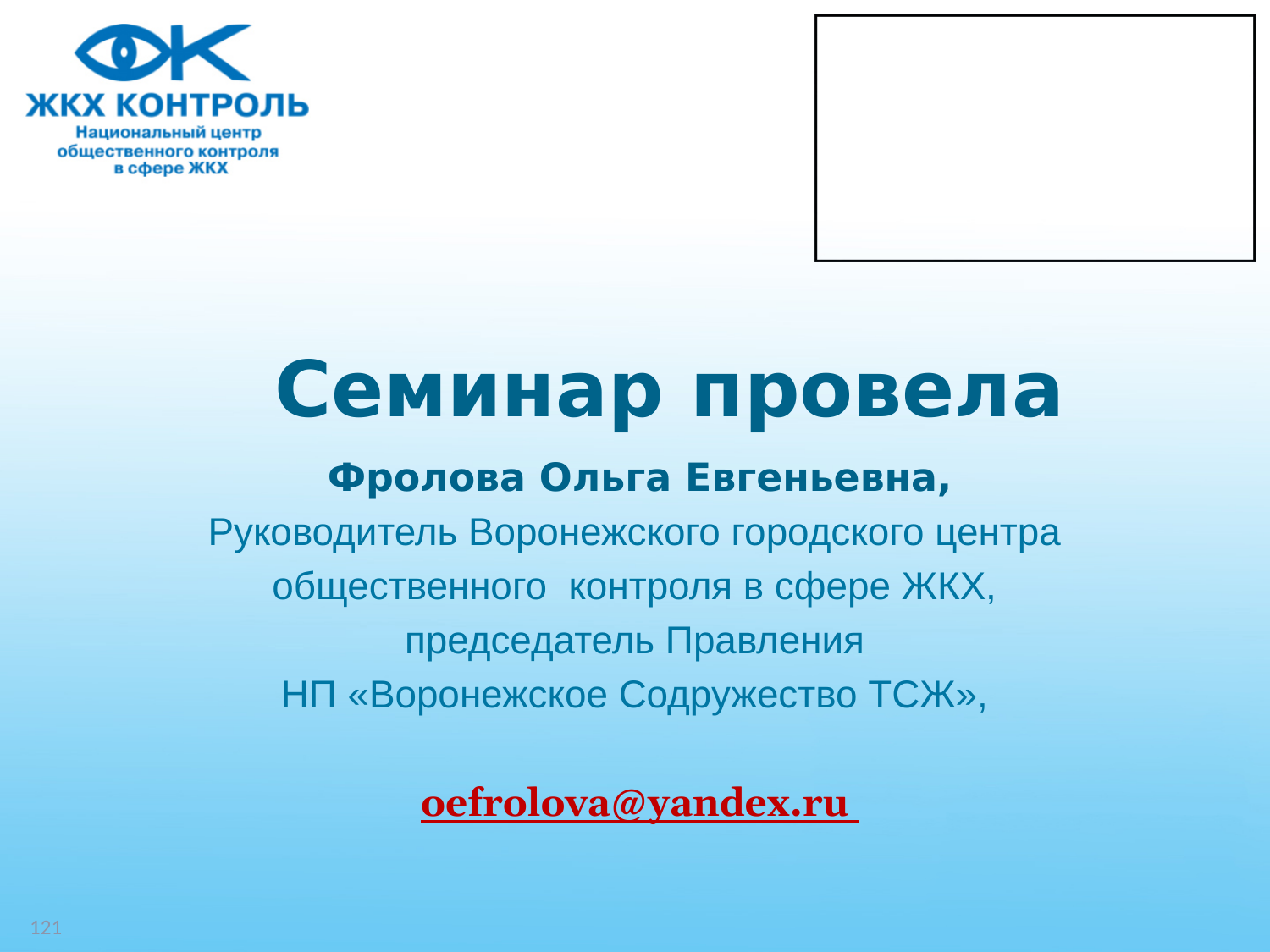

# Семинар провела
Фролова Ольга Евгеньевна,
Руководитель Воронежского городского центра
общественного  контроля в сфере ЖКХ,
председатель Правления
НП «Воронежское Содружество ТСЖ»,

oefrolova@yandex.ru

121